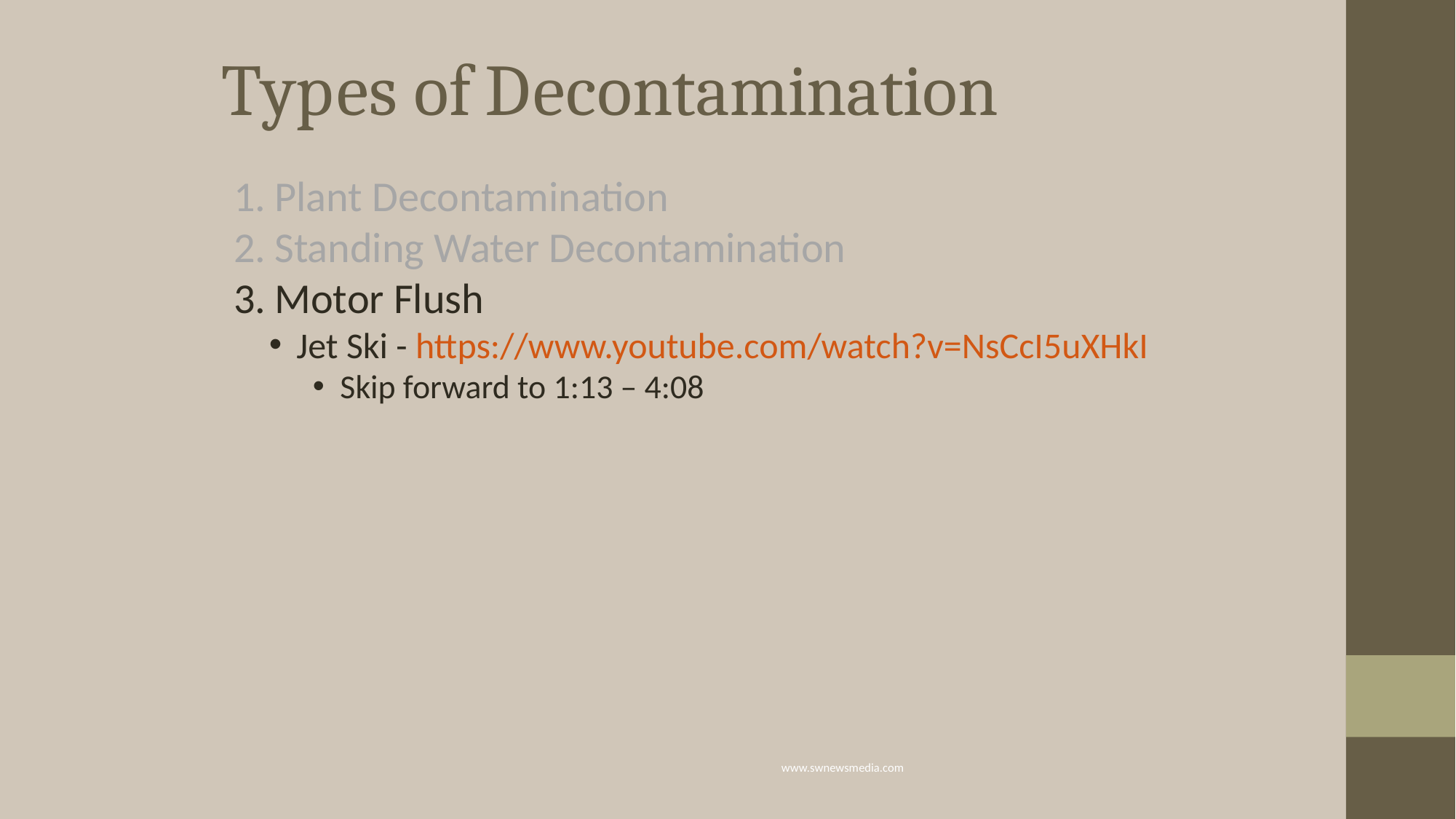

Types of Decontamination
Plant Decontamination
Standing Water Decontamination
Motor Flush
Jet Ski - https://www.youtube.com/watch?v=NsCcI5uXHkI
Skip forward to 1:13 – 4:08

www.swnewsmedia.com